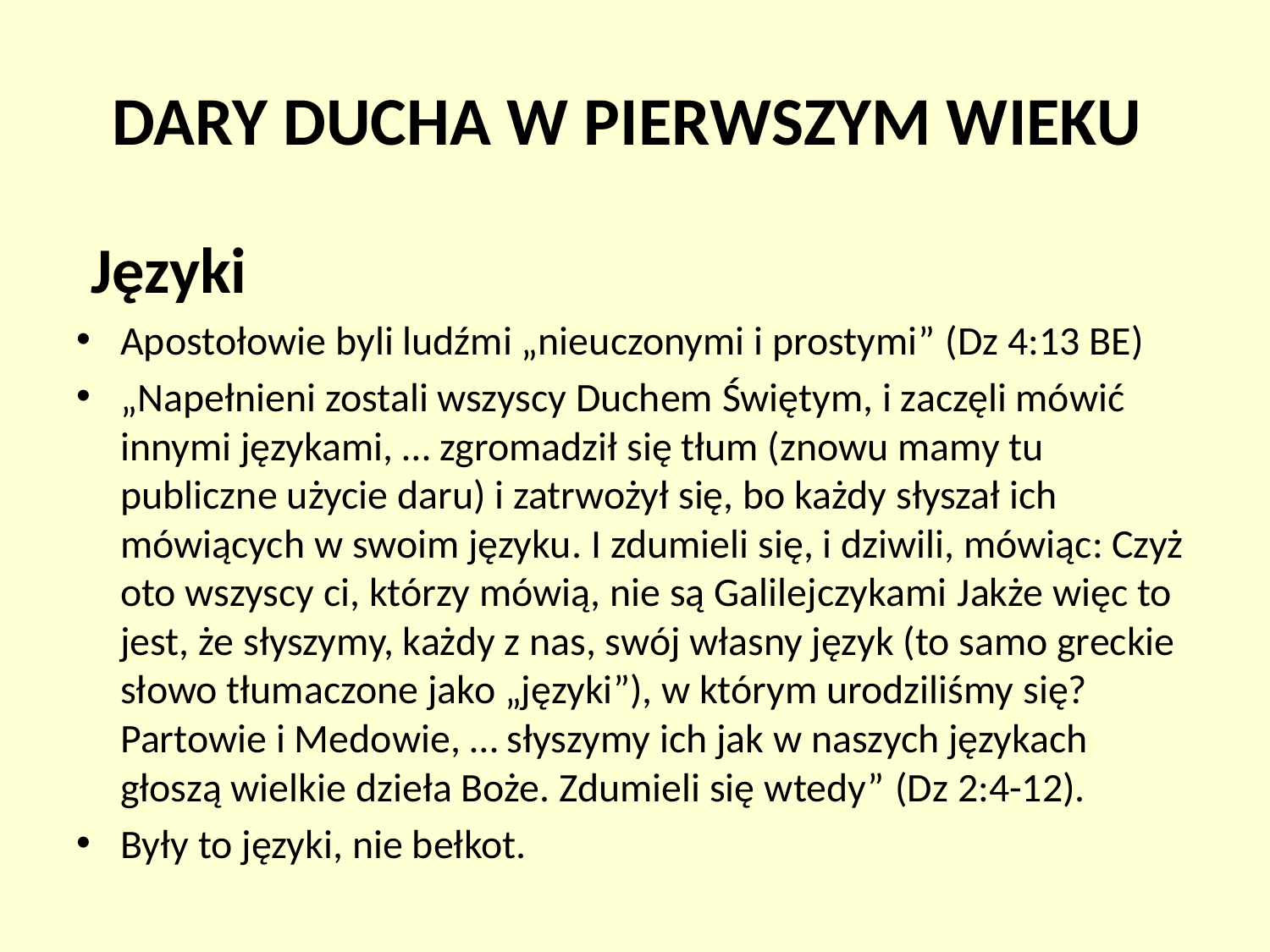

# Dary Ducha w Pierwszym Wieku
 Języki
Apostołowie byli ludźmi „nieuczonymi i prostymi” (Dz 4:13 BE)
„Napełnieni zostali wszyscy Duchem Świętym, i zaczęli mówić innymi językami, … zgromadził się tłum (znowu mamy tu publiczne użycie daru) i zatrwożył się, bo każdy słyszał ich mówiących w swoim języku. ​I zdumieli się, i dziwili, mówiąc: Czyż oto wszyscy ci, którzy mówią, nie są Galilejczykami ​Jakże więc to jest, że słyszymy, każdy z nas, swój własny język (to samo greckie słowo tłumaczone jako „języki”), w którym urodziliśmy się? ​Partowie i Medowie, … słyszymy ich jak w naszych językach głoszą wielkie dzieła Boże. Zdumieli się wtedy” (Dz 2:4-12).
Były to języki, nie bełkot.